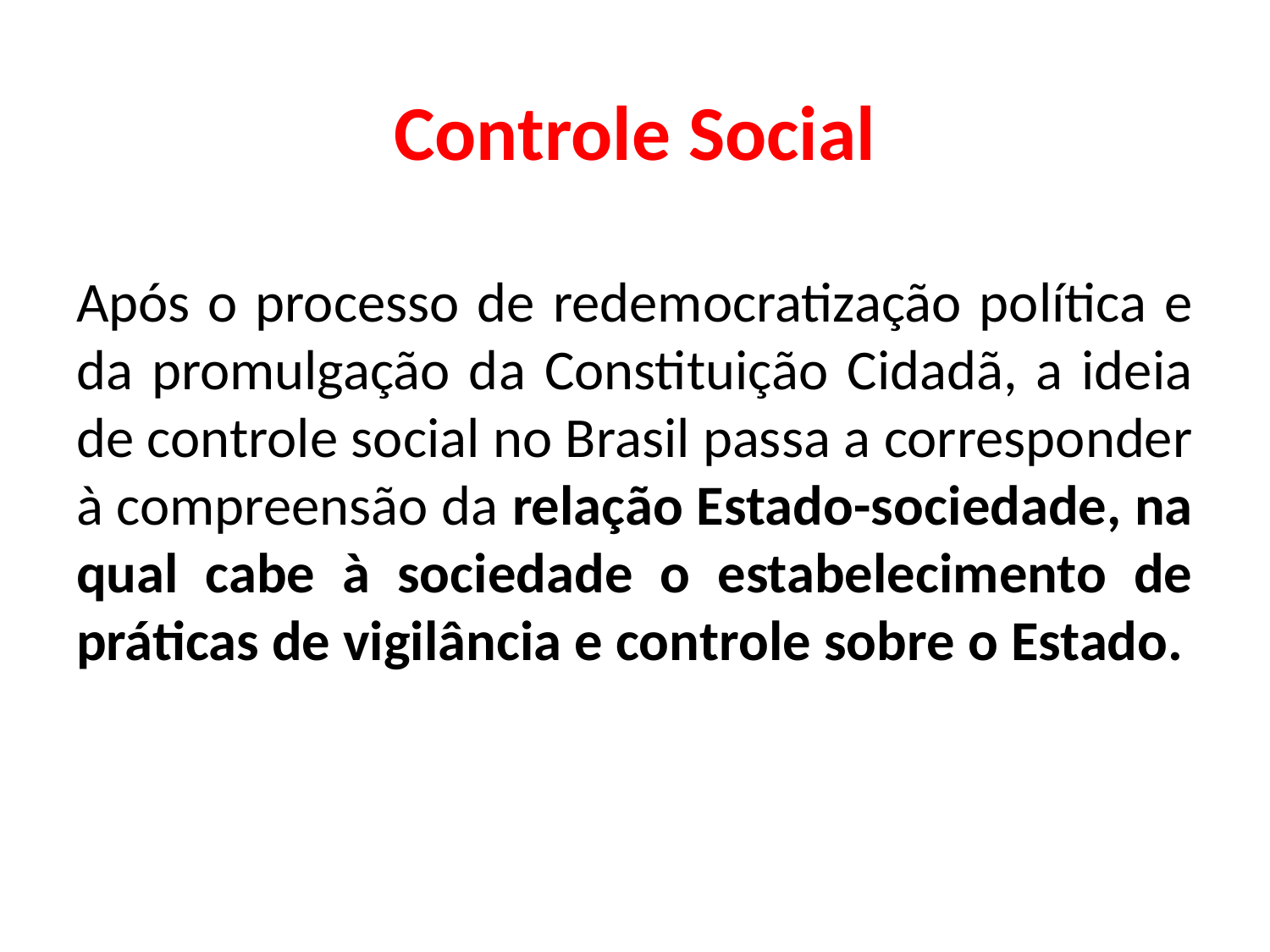

Controle Social

Após o processo de redemocratização política e da promulgação da Constituição Cidadã, a ideia de controle social no Brasil passa a corresponder à compreensão da relação Estado-sociedade, na qual cabe à sociedade o estabelecimento de práticas de vigilância e controle sobre o Estado.